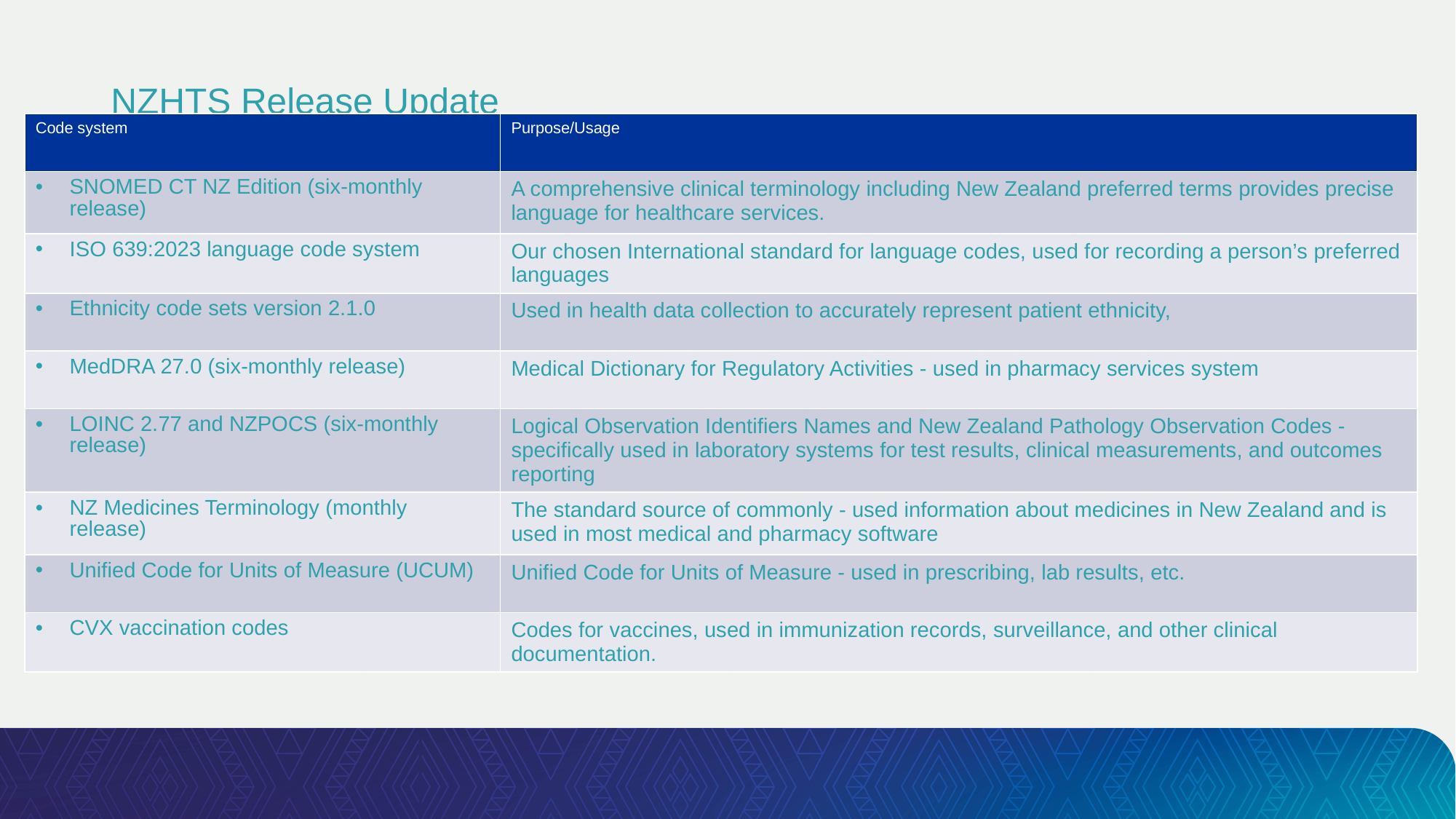

# NZHTS Release Update
| Code system | Purpose/Usage |
| --- | --- |
| SNOMED CT NZ Edition (six-monthly release) | A comprehensive clinical terminology including New Zealand preferred terms provides precise language for healthcare services. |
| ISO 639:2023 language code system | Our chosen International standard for language codes, used for recording a person’s preferred languages |
| Ethnicity code sets version 2.1.0 | Used in health data collection to accurately represent patient ethnicity, |
| MedDRA 27.0 (six-monthly release) | Medical Dictionary for Regulatory Activities - used in pharmacy services system |
| LOINC 2.77 and NZPOCS (six-monthly release) | Logical Observation Identifiers Names and New Zealand Pathology Observation Codes - specifically used in laboratory systems for test results, clinical measurements, and outcomes reporting |
| NZ Medicines Terminology (monthly release) | The standard source of commonly - used information about medicines in New Zealand and is used in most medical and pharmacy software |
| Unified Code for Units of Measure (UCUM) | Unified Code for Units of Measure - used in prescribing, lab results, etc. |
| CVX vaccination codes | Codes for vaccines, used in immunization records, surveillance, and other clinical documentation. |